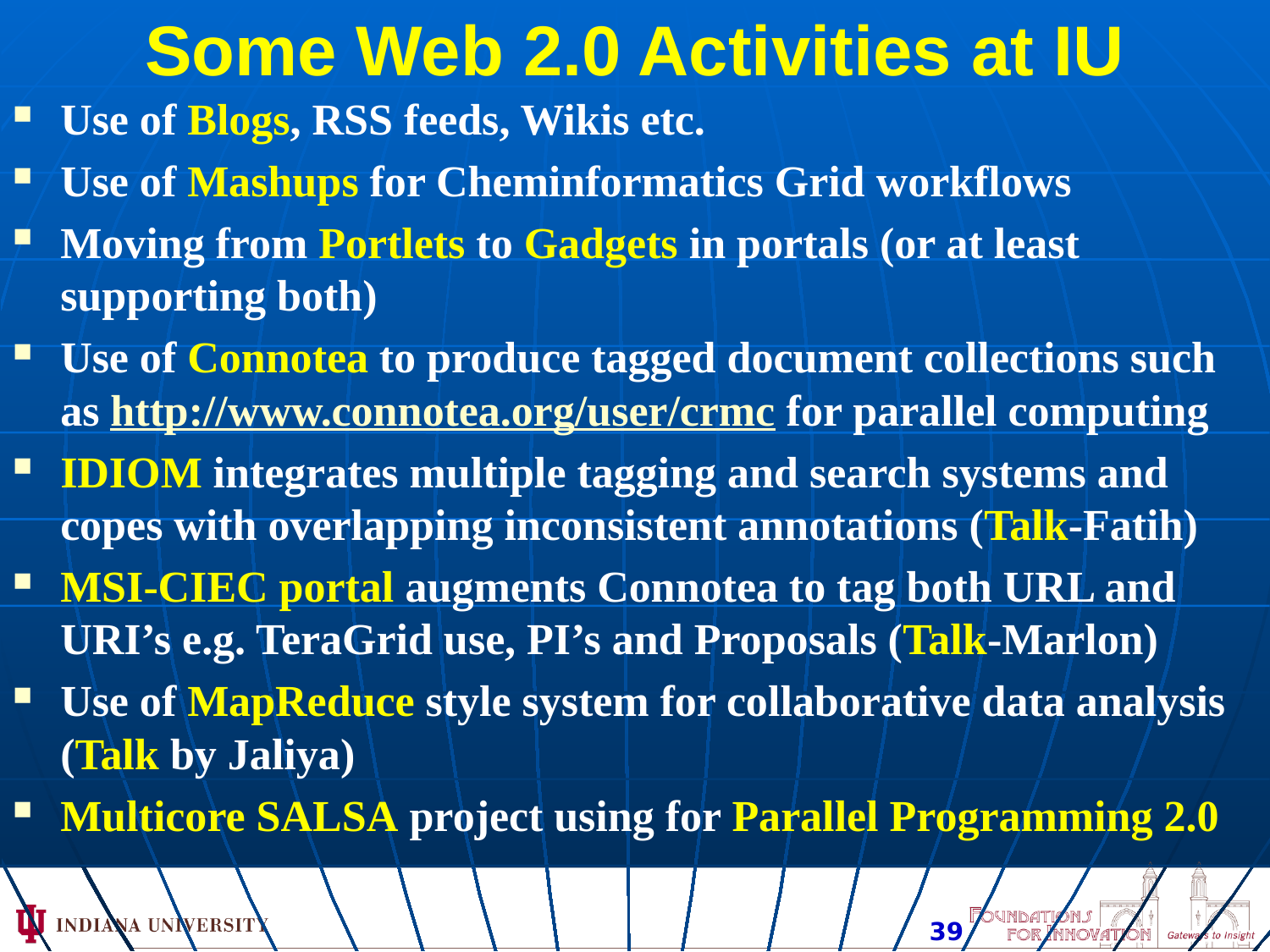

# Some Web 2.0 Activities at IU
Use of Blogs, RSS feeds, Wikis etc.
Use of Mashups for Cheminformatics Grid workflows
Moving from Portlets to Gadgets in portals (or at least supporting both)
Use of Connotea to produce tagged document collections such as http://www.connotea.org/user/crmc for parallel computing
IDIOM integrates multiple tagging and search systems and copes with overlapping inconsistent annotations (Talk-Fatih)
MSI-CIEC portal augments Connotea to tag both URL and URI’s e.g. TeraGrid use, PI’s and Proposals (Talk-Marlon)
Use of MapReduce style system for collaborative data analysis (Talk by Jaliya)
Multicore SALSA project using for Parallel Programming 2.0
39